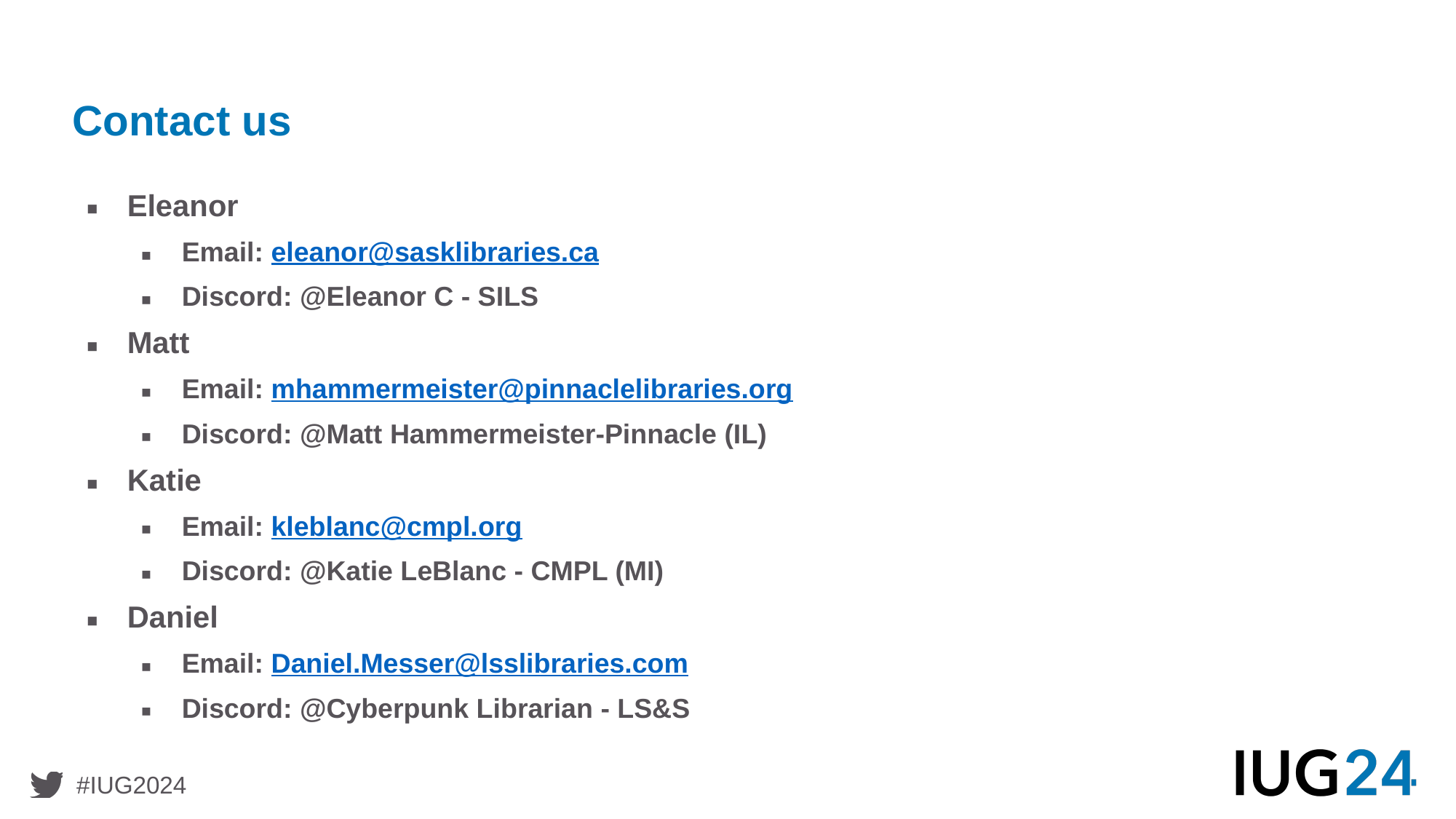

# Contact us
Eleanor
Email: eleanor@sasklibraries.ca
Discord: @Eleanor C - SILS
Matt
Email: mhammermeister@pinnaclelibraries.org
Discord: @Matt Hammermeister-Pinnacle (IL)
Katie
Email: kleblanc@cmpl.org
Discord: @Katie LeBlanc - CMPL (MI)
Daniel
Email: Daniel.Messer@lsslibraries.com
Discord: @Cyberpunk Librarian - LS&S